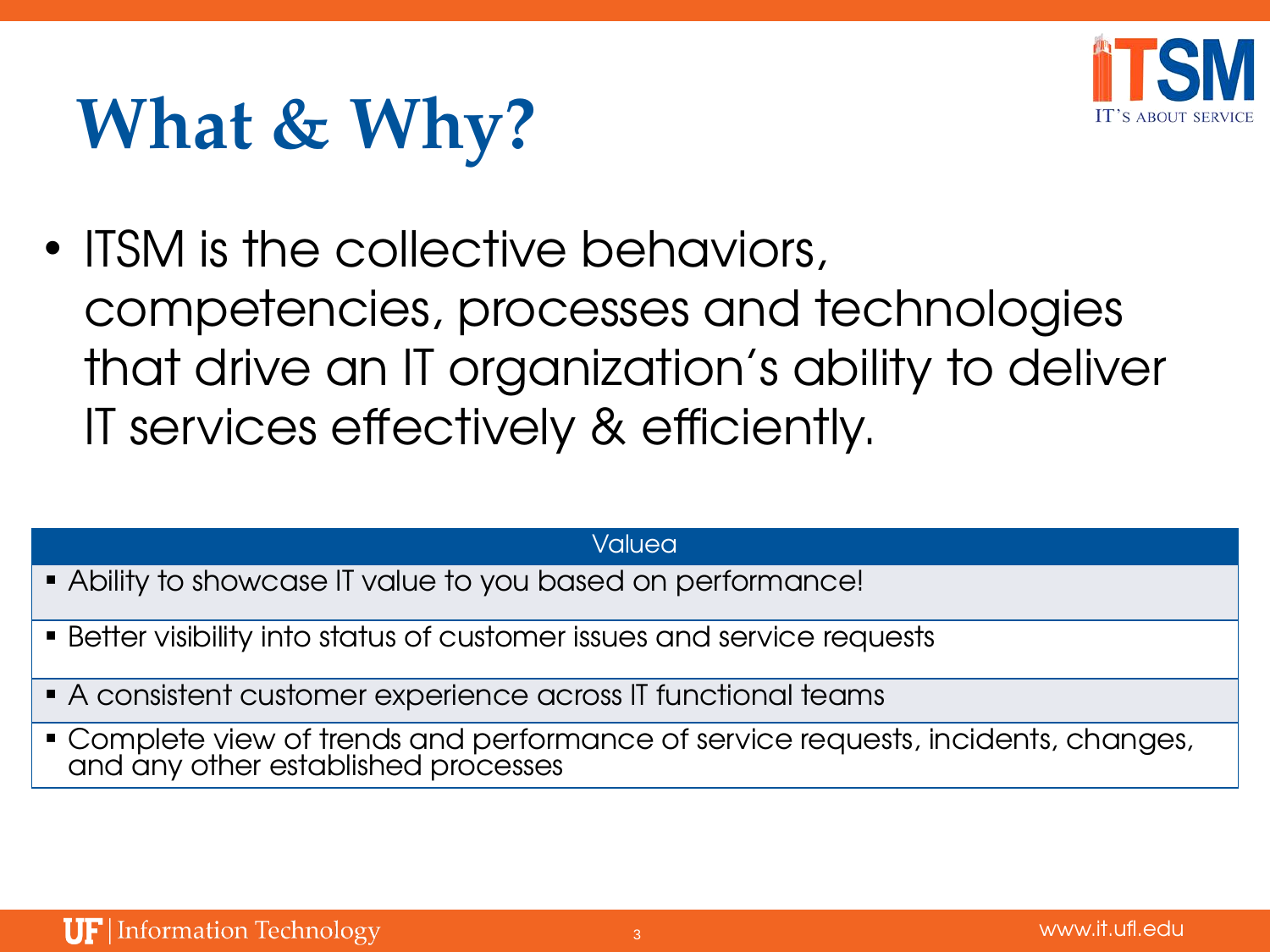

# What & Why?
ITSM is the collective behaviors, competencies, processes and technologies that drive an IT organization’s ability to deliver IT services effectively & efficiently.
| Valuea |
| --- |
| Ability to showcase IT value to you based on performance! |
| Better visibility into status of customer issues and service requests |
| A consistent customer experience across IT functional teams |
| Complete view of trends and performance of service requests, incidents, changes, and any other established processes |